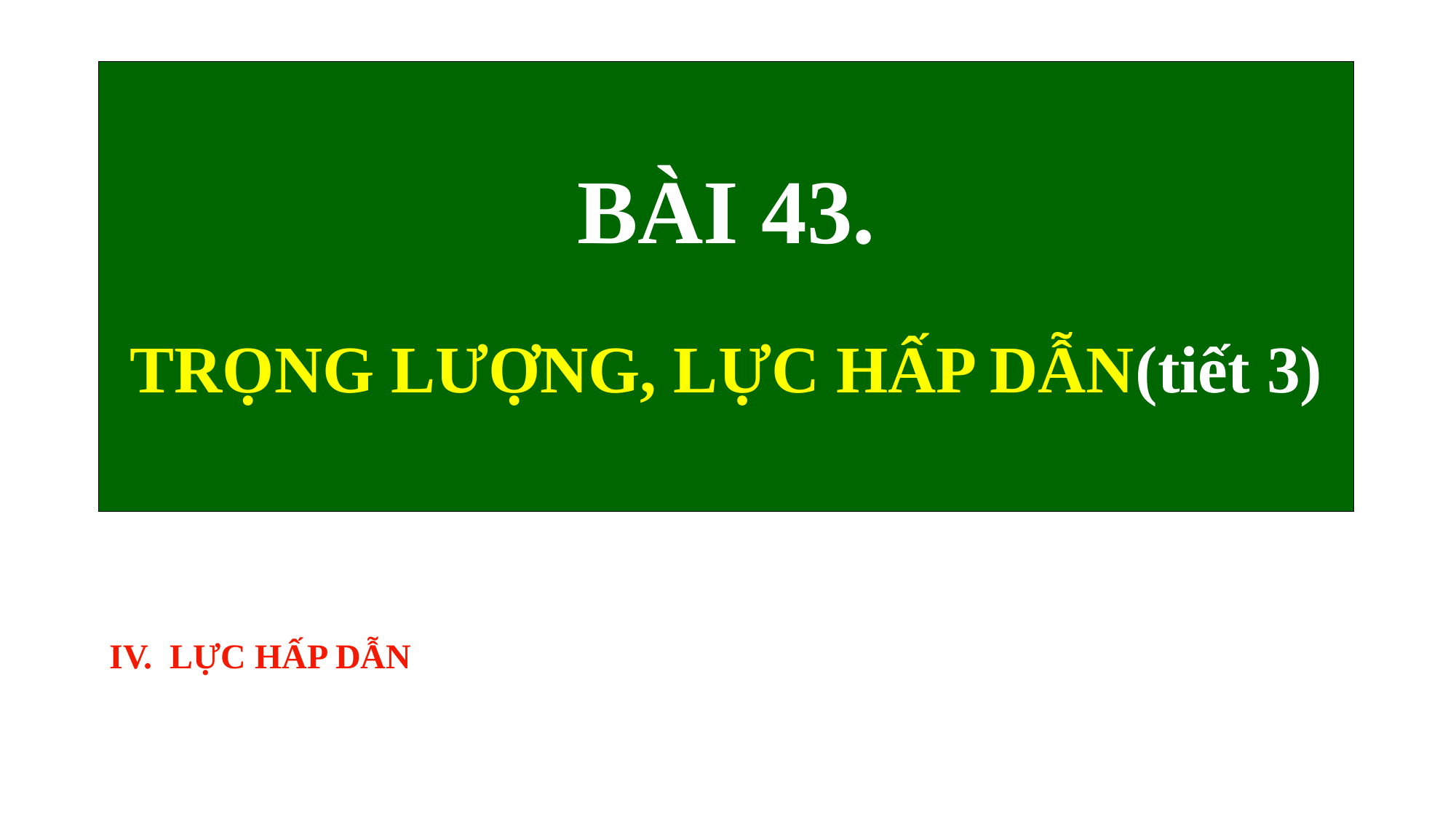

# BÀI 43. TRỌNG LƯỢNG, LỰC HẤP DẪN(tiết 3)
IV.  LỰC HẤP DẪN